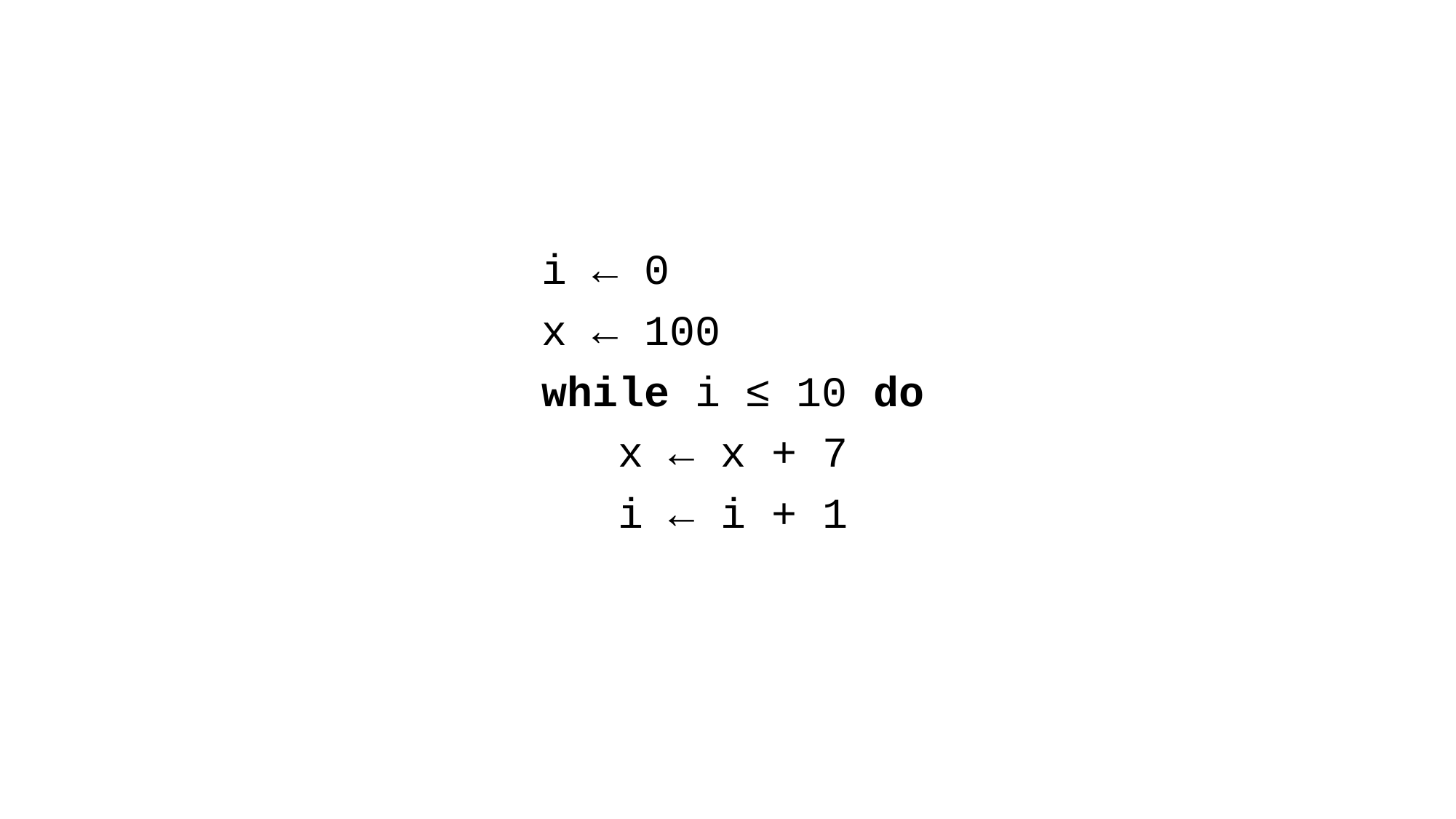

i ← 0
x ← 100
while i ≤ 10 do
   x ← x + 7
   i ← i + 1